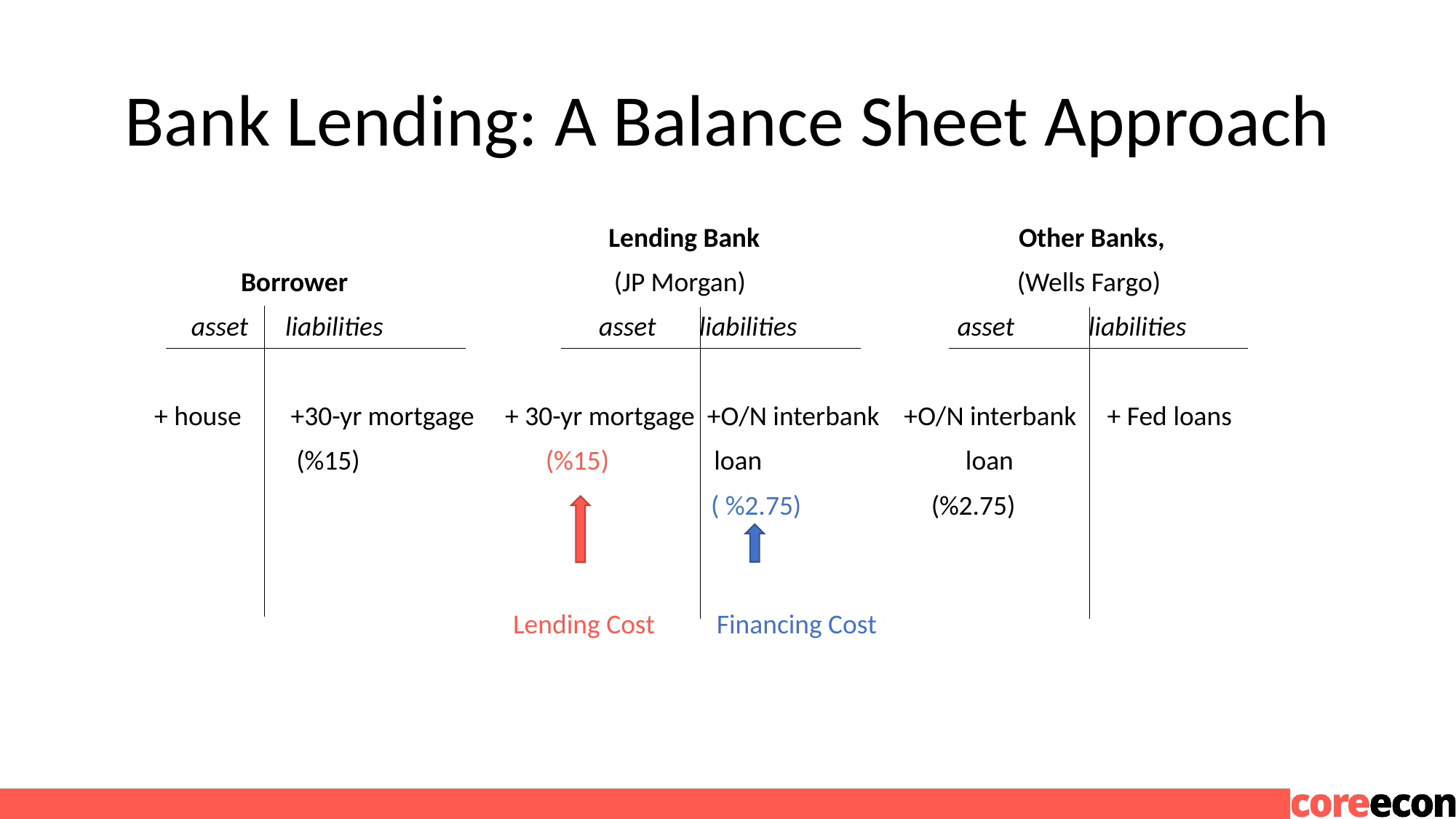

# Bank Lending: A Balance Sheet Approach
                                                      Lending Bank                                          Other Banks,
                     Borrower                                           (JP Morgan)                                            (Wells Fargo)
             asset      liabilities                                   asset       liabilities                          asset            liabilities

       + house        +30-yr mortgage     + 30-yr mortgage  +O/N interbank    +O/N interbank     + Fed loans
                              (%15)                              (%15)                 loan                                 loan
                                                                                                 ( %2.75)                     (%2.75)

                                                                 Lending Cost          Financing Cost